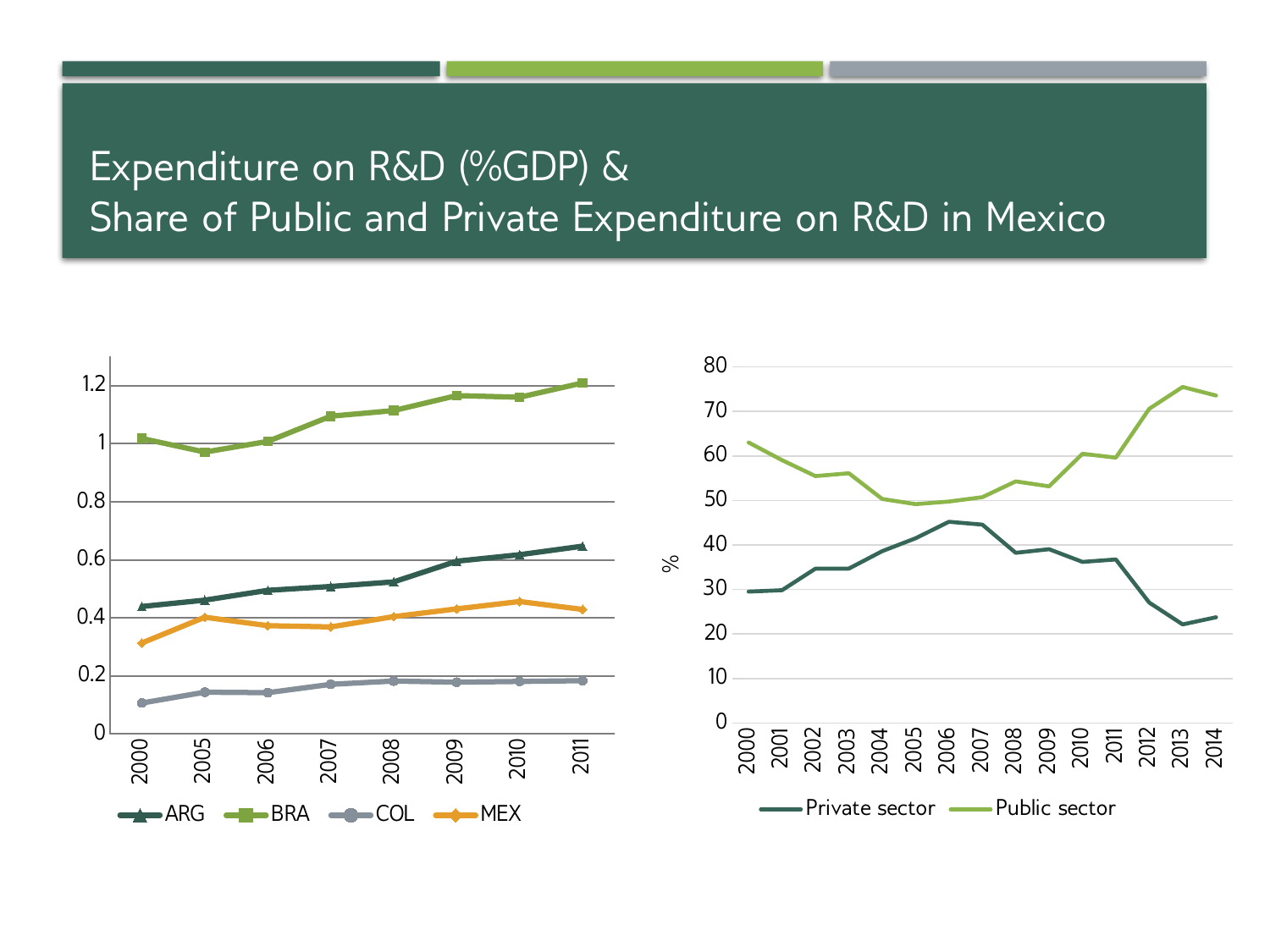

# Expenditure on R&D (%GDP) & Share of Public and Private Expenditure on R&D in Mexico

### Chart

| Category | ARG | BRA | COL | MEX |
|---|---|---|---|---|
| 2000 | 0.4388400018215182 | 1.01824998855591 | 0.106030002236366 | 0.313089996576309 |
| 2005 | 0.460770010948181 | 0.9713199734687817 | 0.143350005149841 | 0.401760011911392 |
| 2006 | 0.4946199953556065 | 1.0080100297927912 | 0.141660004854202 | 0.3726600110530852 |
| 2007 | 0.507929980754852 | 1.0951399803161599 | 0.170530006289482 | 0.3683600127696994 |
| 2008 | 0.523810029029846 | 1.1143100261688217 | 0.1817799955606461 | 0.40382999181747453 |
| 2009 | 0.595099985599518 | 1.1661399602890001 | 0.177790001034737 | 0.430640012025833 |
| 2010 | 0.6174499988555917 | 1.16041994094849 | 0.18053999543190022 | 0.45592001080513 |
| 2011 | 0.646960020065308 | 1.20964002609253 | 0.1829700022935869 | 0.42868998646736123 |

### Chart

| Category | Private sector | Public sector |
|---|---|---|
| 2000 | 29.52 | 63.02 |
| 2001 | 29.84 | 59.05 |
| 2002 | 34.69 | 55.47 |
| 2003 | 34.7 | 56.11 |
| 2004 | 38.62 | 50.34 |
| 2005 | 41.51 | 49.18 |
| 2006 | 45.22 | 49.76 |
| 2007 | 44.58 | 50.74 |
| 2008 | 38.25 | 54.28 |
| 2009 | 39.06 | 53.17 |
| 2010 | 36.21 | 60.49 |
| 2011 | 36.76 | 59.62 |
| 2012 | 27.06 | 70.59 |
| 2013 | 22.16 | 75.49 |
| 2014 | 23.76 | 73.56 |